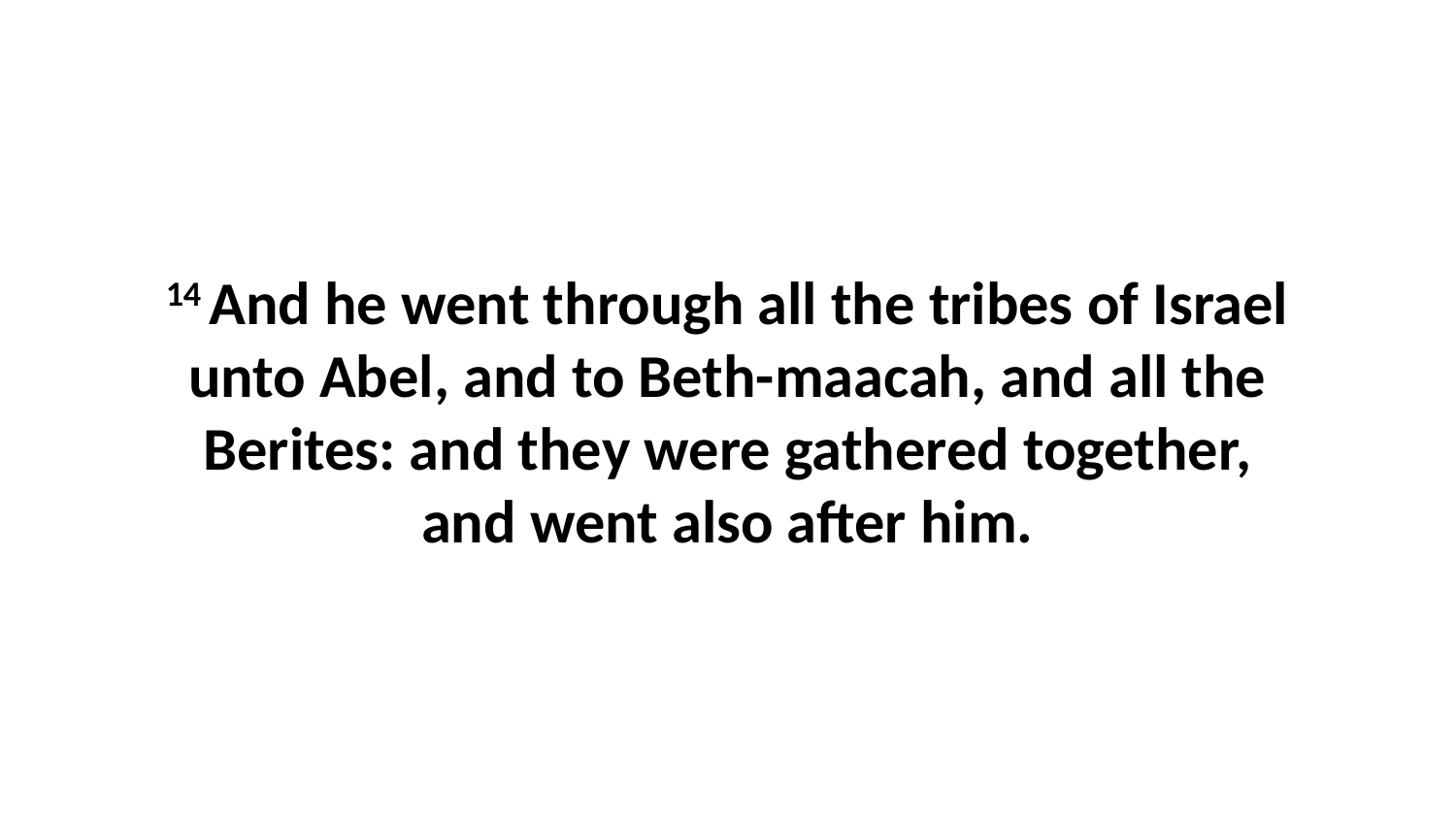

14 And he went through all the tribes of Israel unto Abel, and to Beth-maacah, and all the Berites: and they were gathered together, and went also after him.